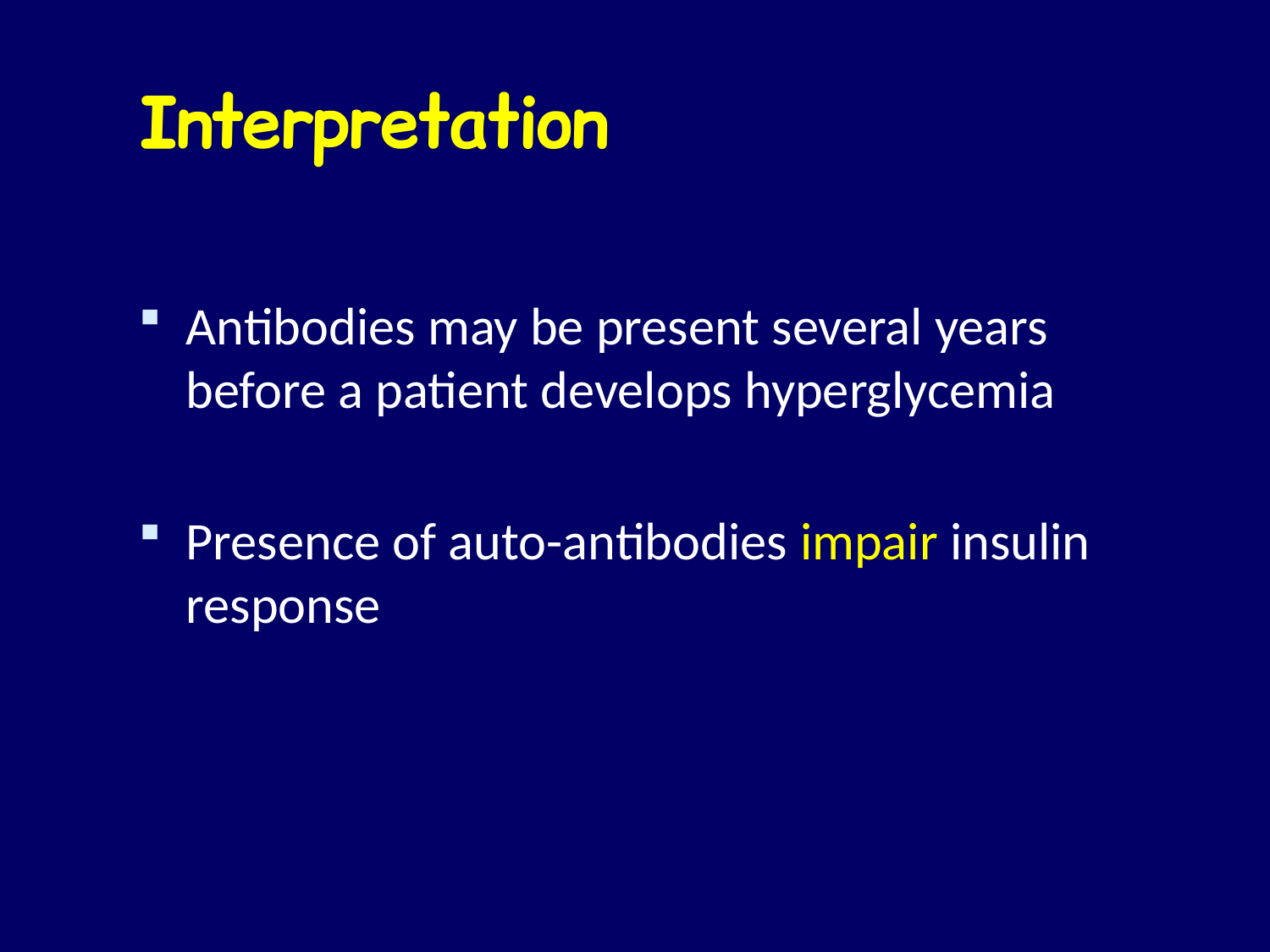

# Interpretation
Antibodies may be present several years before a patient develops hyperglycemia

Presence of auto-antibodies impair insulin response